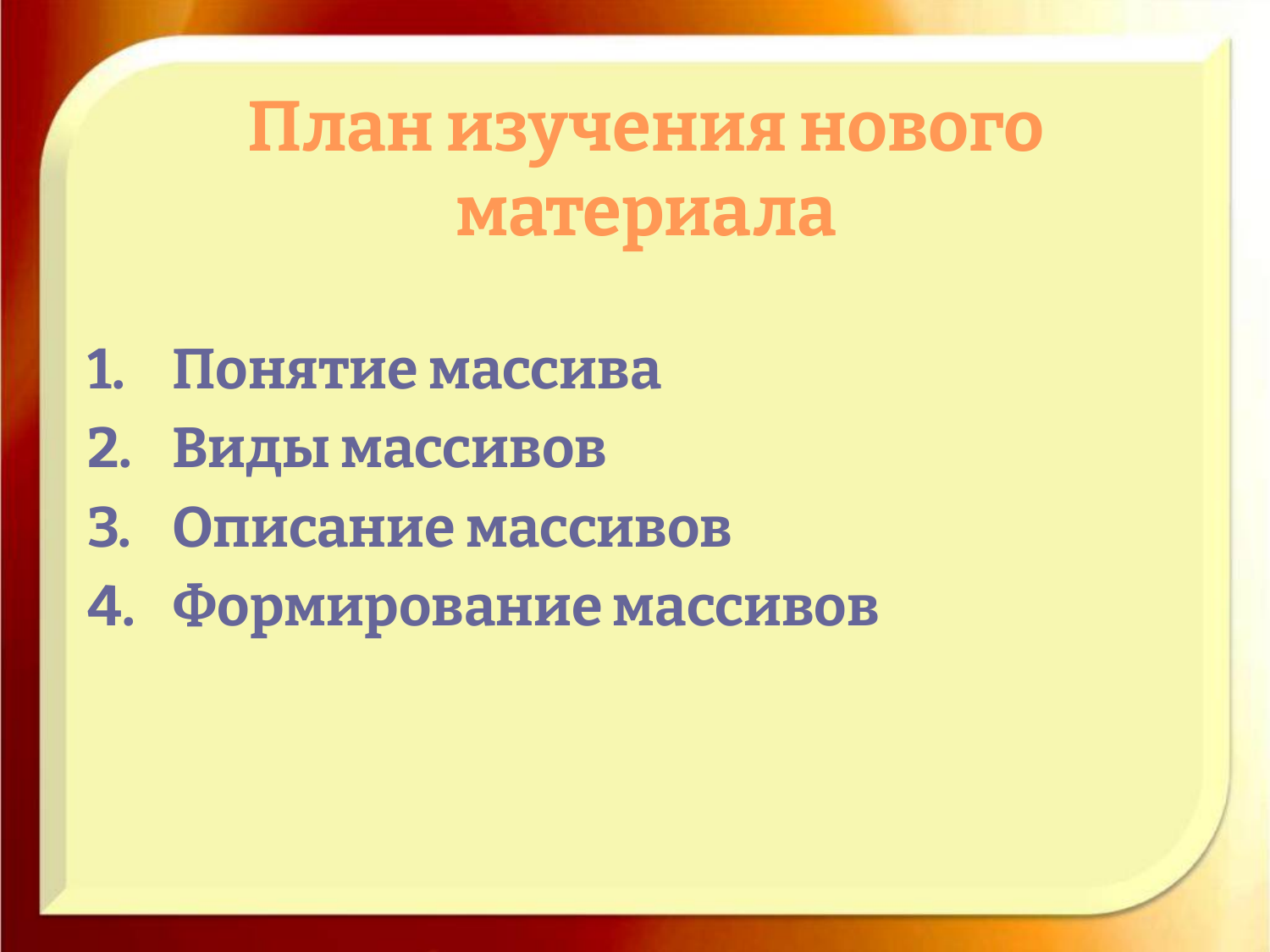

# План изучения нового материала
Понятие массива
Виды массивов
Описание массивов
Формирование массивов